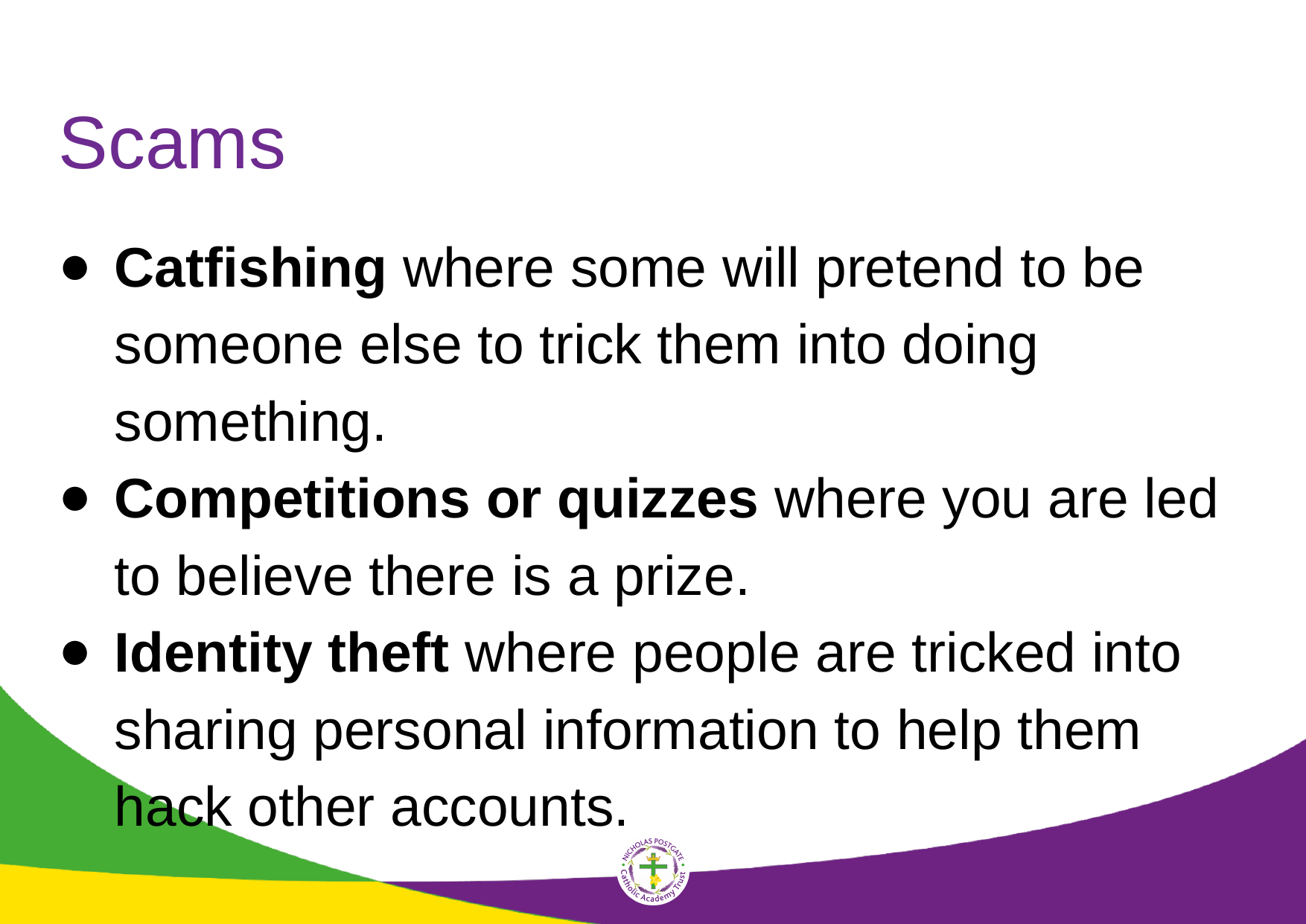

# Scams
Catfishing where some will pretend to be someone else to trick them into doing something.
Competitions or quizzes where you are led to believe there is a prize.
Identity theft where people are tricked into sharing personal information to help them hack other accounts.